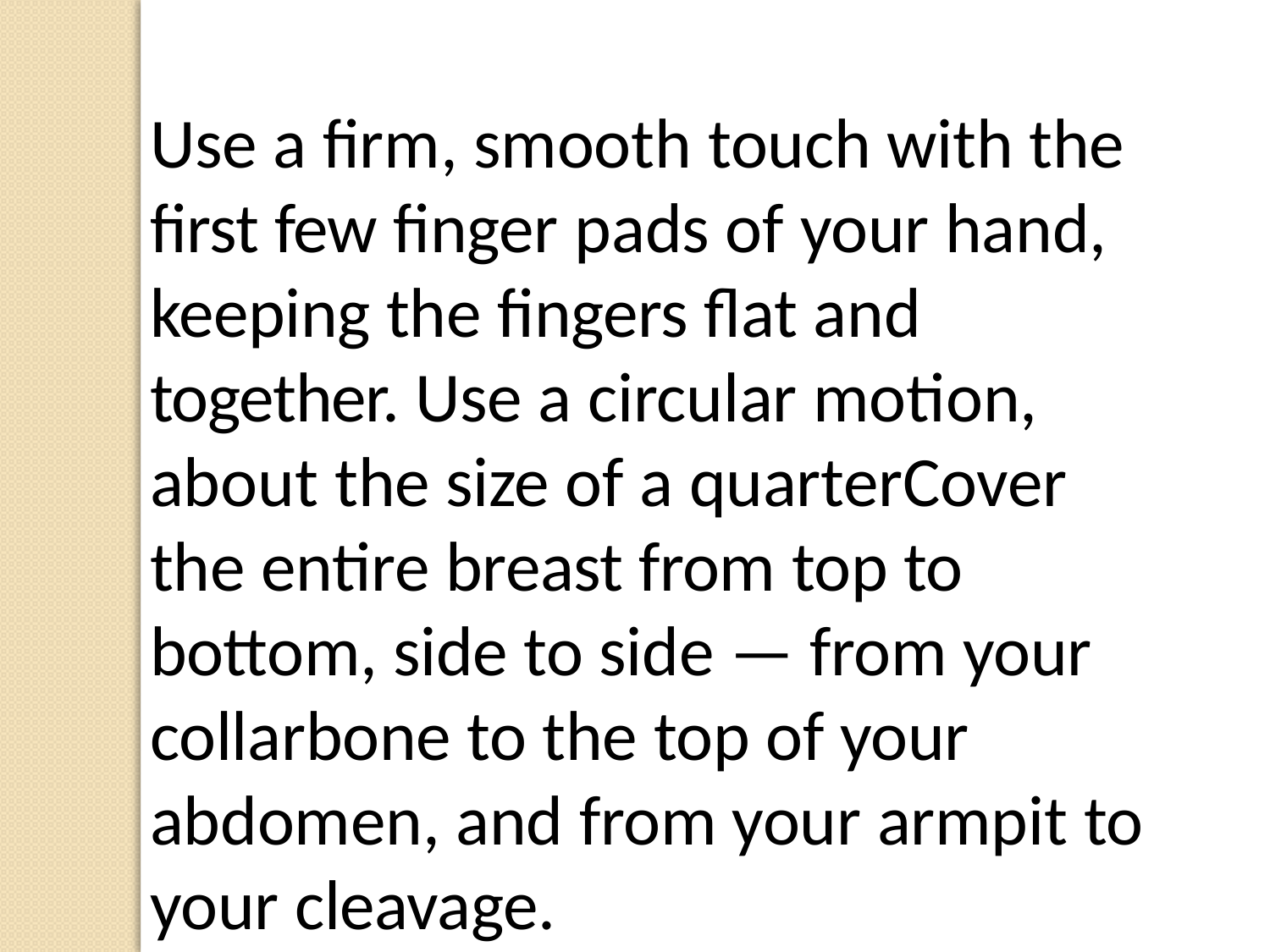

Use a firm, smooth touch with the  first few finger pads of your hand,  keeping the fingers flat and  together. Use a circular motion,  about the size of a quarterCover  the entire breast from top to  bottom, side to side — from your  collarbone to the top of your  abdomen, and from your armpit to  your cleavage.